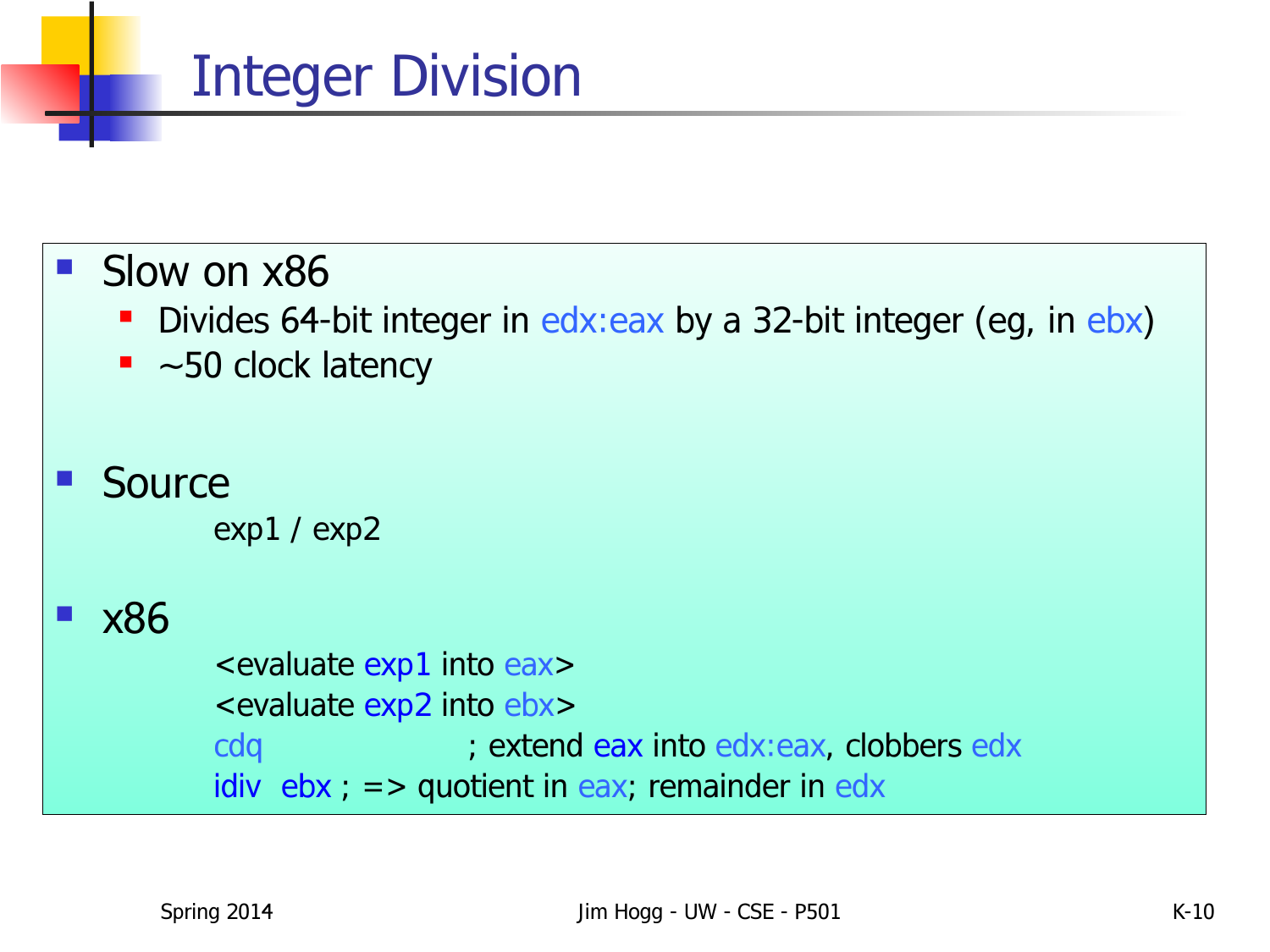

# Integer Division
Slow on x86
Divides 64-bit integer in edx:eax by a 32-bit integer (eg, in ebx)
~50 clock latency

Source
	exp1 / exp2

x86
	<evaluate exp1 into eax>
	<evaluate exp2 into ebx>
	cdq		; extend eax into edx:eax, clobbers edx
	idiv  ebx	; => quotient in eax; remainder in edx
Spring 2014
Jim Hogg - UW - CSE - P501
K-10